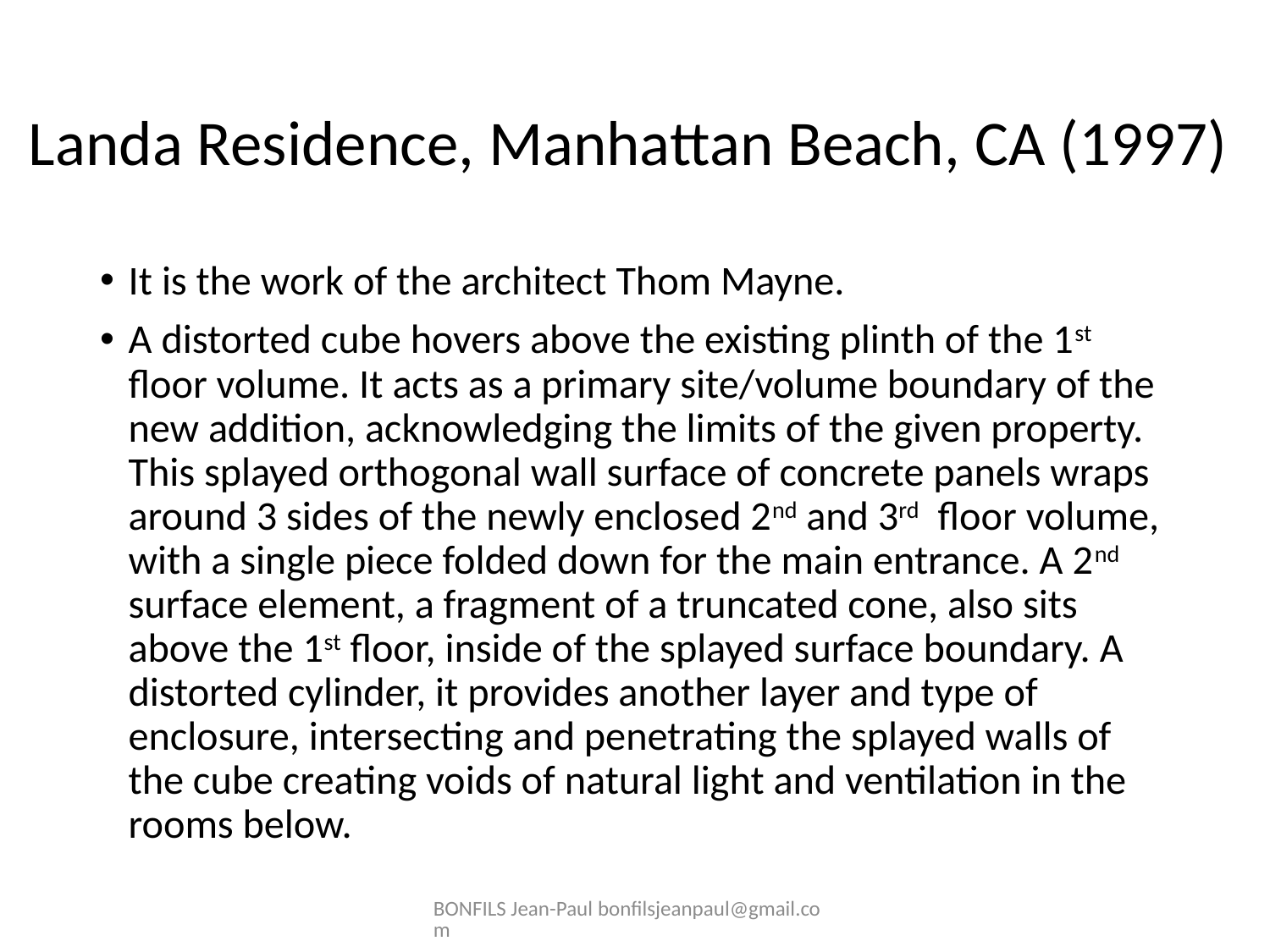

# Landa Residence, Manhattan Beach, CA (1997)
It is the work of the architect Thom Mayne.
A distorted cube hovers above the existing plinth of the 1st floor volume. It acts as a primary site/volume boundary of the new addition, acknowledging the limits of the given property. This splayed orthogonal wall surface of concrete panels wraps around 3 sides of the newly enclosed 2nd and 3rd  floor volume, with a single piece folded down for the main entrance. A 2nd  surface element, a fragment of a truncated cone, also sits above the 1st floor, inside of the splayed surface boundary. A distorted cylinder, it provides another layer and type of enclosure, intersecting and penetrating the splayed walls of the cube creating voids of natural light and ventilation in the rooms below.
BONFILS Jean-Paul bonfilsjeanpaul@gmail.com